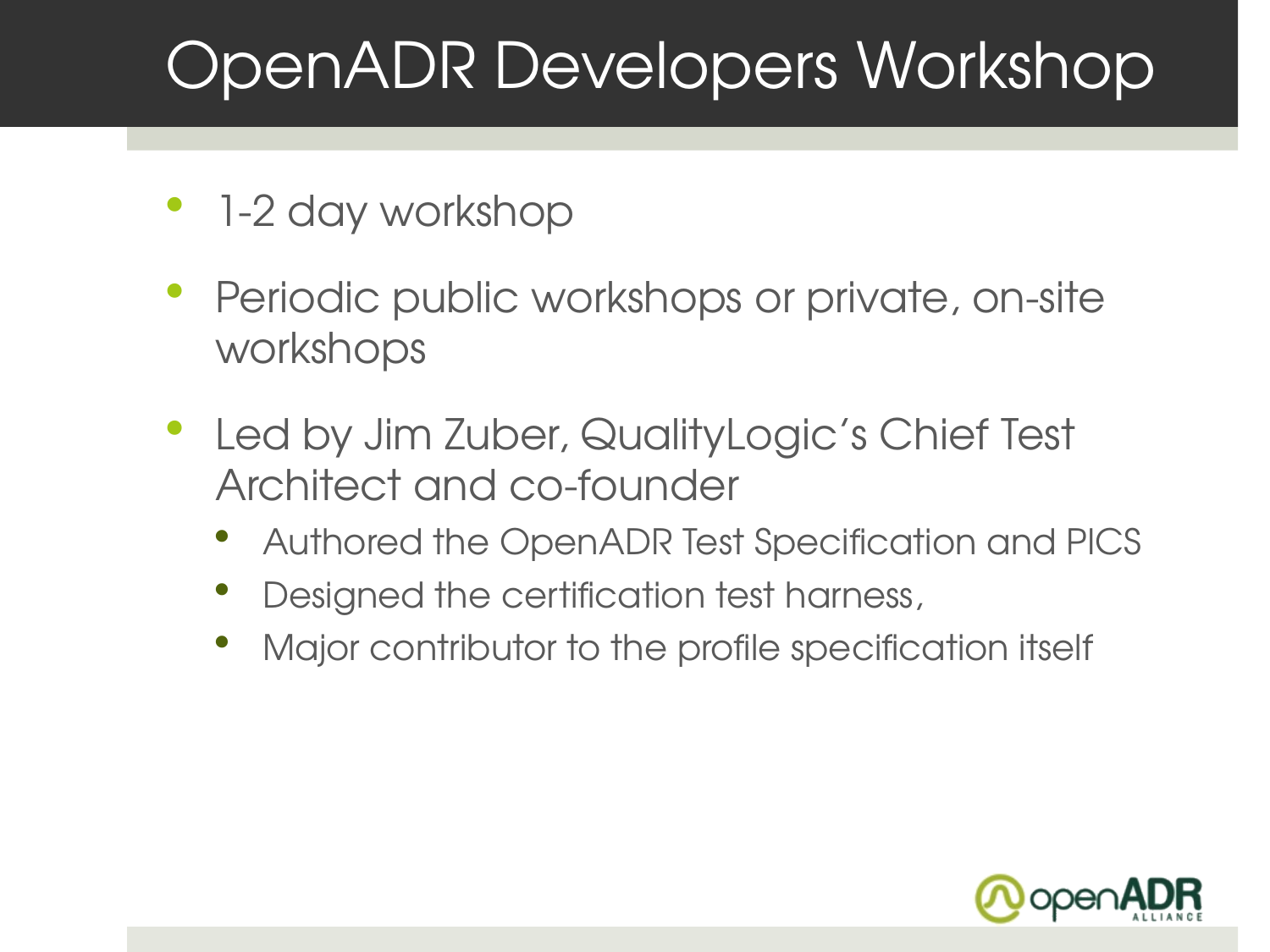

# OpenADR Developers Workshop
1-2 day workshop
Periodic public workshops or private, on-site workshops
Led by Jim Zuber, QualityLogic’s Chief Test Architect and co-founder
Authored the OpenADR Test Specification and PICS
Designed the certification test harness,
Major contributor to the profile specification itself